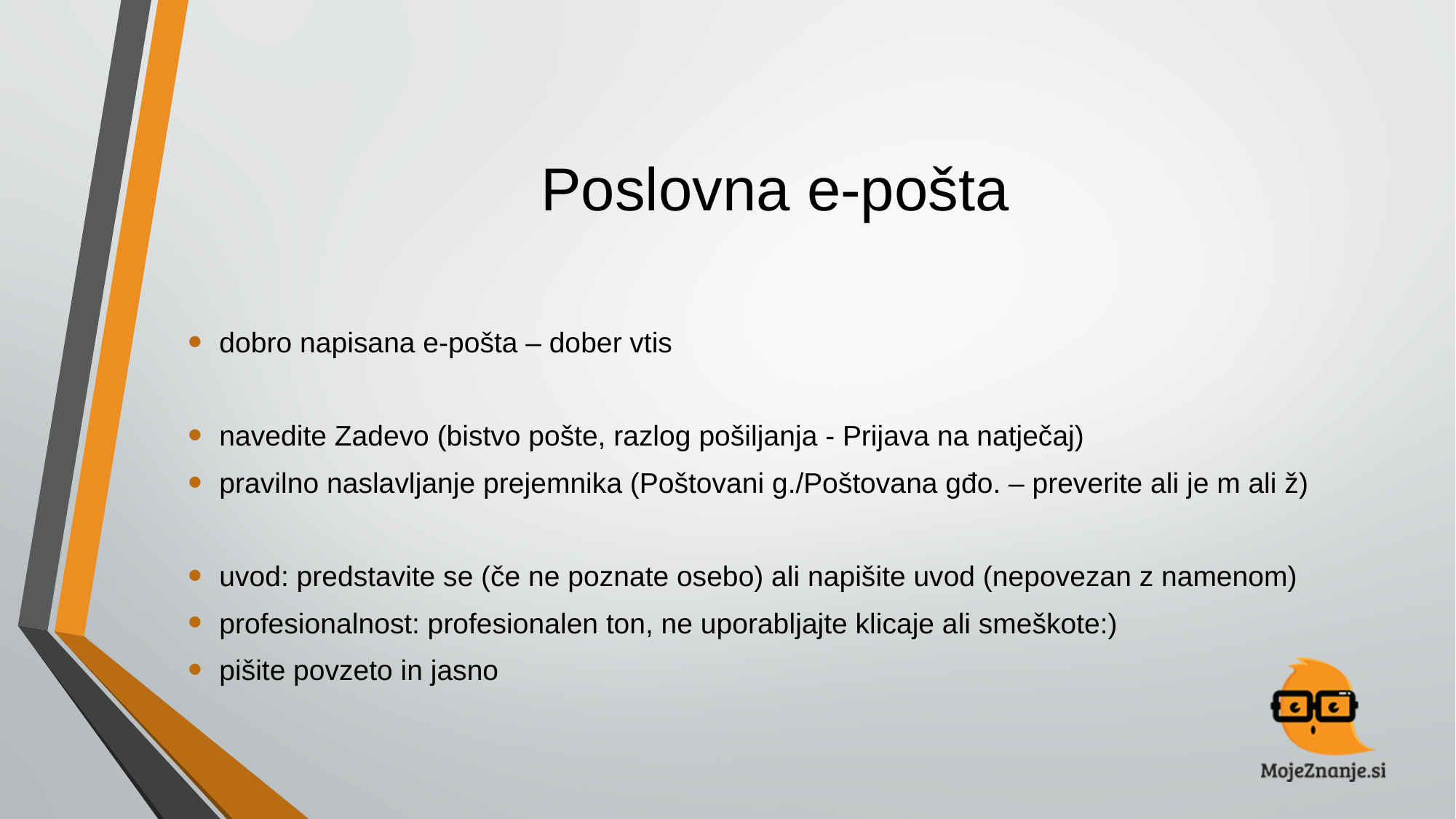

# Poslovna e-pošta
dobro napisana e-pošta – dober vtis

navedite Zadevo (bistvo pošte, razlog pošiljanja - Prijava na natječaj)
pravilno naslavljanje prejemnika (Poštovani g./Poštovana gđo. – preverite ali je m ali ž)

uvod: predstavite se (če ne poznate osebo) ali napišite uvod (nepovezan z namenom)
profesionalnost: profesionalen ton, ne uporabljajte klicaje ali smeškote:)
pišite povzeto in jasno